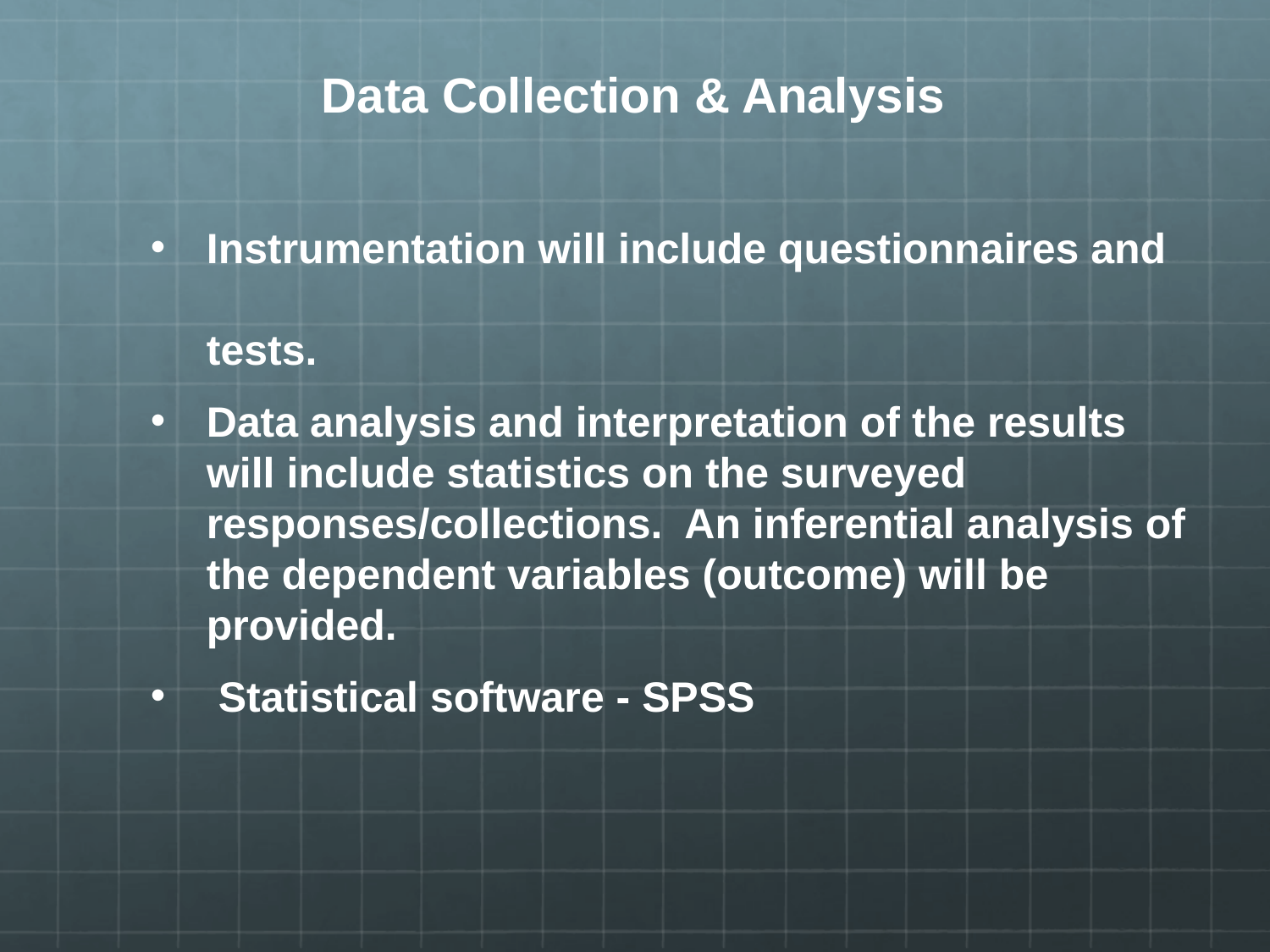

# Data Collection & Analysis
Instrumentation will include questionnaires and tests.
Data analysis and interpretation of the results will include statistics on the surveyed responses/collections.  An inferential analysis of the dependent variables (outcome) will be provided.
 Statistical software - SPSS